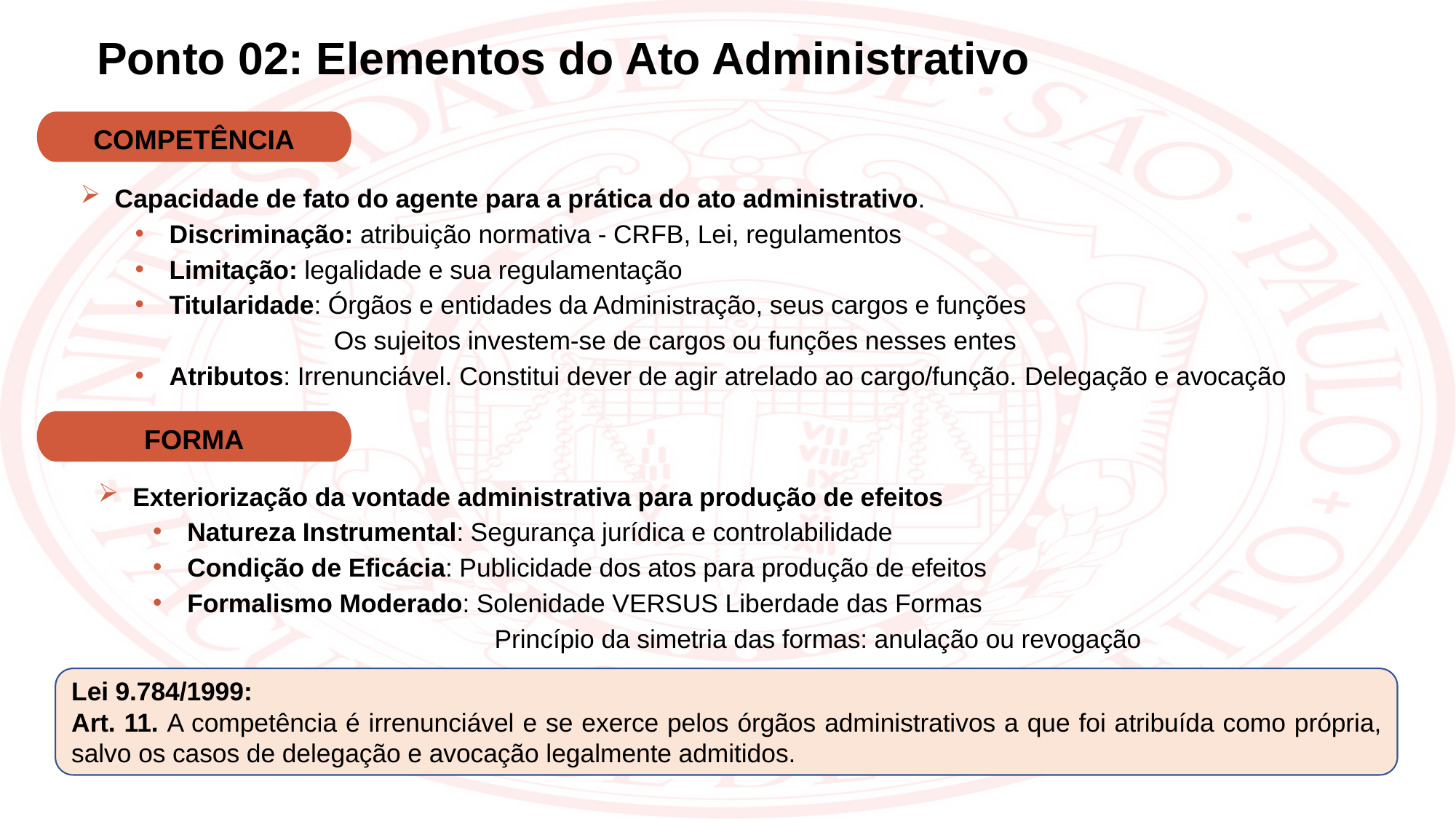

Ponto 02: Elementos do Ato Administrativo

COMPETÊNCIA
Capacidade de fato do agente para a prática do ato administrativo.
Discriminação: atribuição normativa - CRFB, Lei, regulamentos
Limitação: legalidade e sua regulamentação
Titularidade: Órgãos e entidades da Administração, seus cargos e funções
     Os sujeitos investem-se de cargos ou funções nesses entes
Atributos: Irrenunciável. Constitui dever de agir atrelado ao cargo/função. Delegação e avocação

FORMA
Exteriorização da vontade administrativa para produção de efeitos
Natureza Instrumental: Segurança jurídica e controlabilidade
Condição de Eficácia: Publicidade dos atos para produção de efeitos
Formalismo Moderado: Solenidade VERSUS Liberdade das Formas
  Princípio da simetria das formas: anulação ou revogação

Lei 9.784/1999:
Art. 11. A competência é irrenunciável e se exerce pelos órgãos administrativos a que foi atribuída como própria, salvo os casos de delegação e avocação legalmente admitidos.